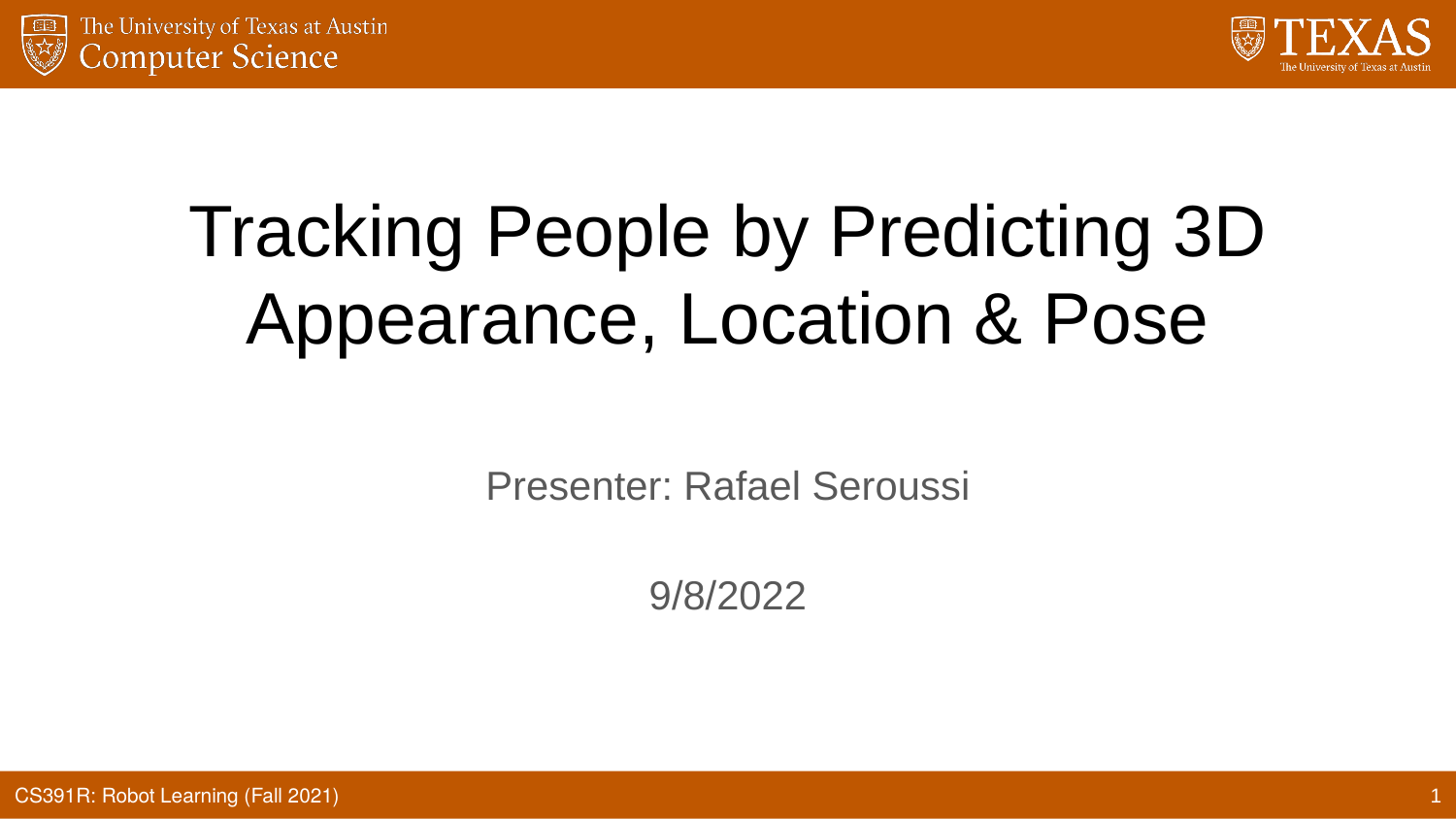

# Tracking People by Predicting 3D Appearance, Location & Pose
Presenter: Rafael Seroussi
9/8/2022
1